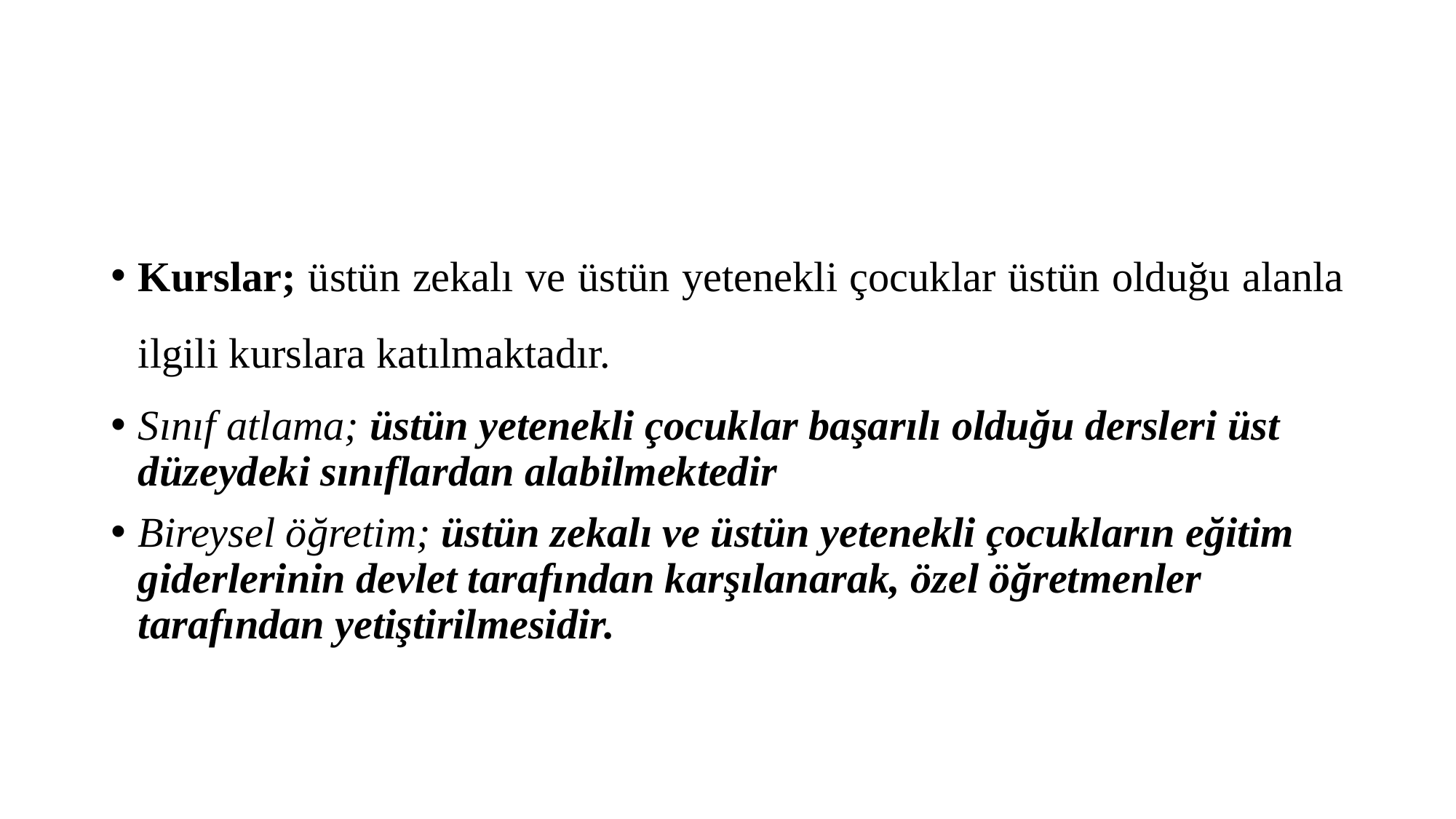

#
Kurslar; üstün zekalı ve üstün yetenekli çocuklar üstün olduğu alanla ilgili kurslara katılmaktadır.
Sınıf atlama; üstün yetenekli çocuklar başarılı olduğu dersleri üst düzeydeki sınıflardan alabilmektedir
Bireysel öğretim; üstün zekalı ve üstün yetenekli çocukların eğitim giderlerinin devlet tarafından karşılanarak, özel öğretmenler tarafından yetiştirilmesidir.